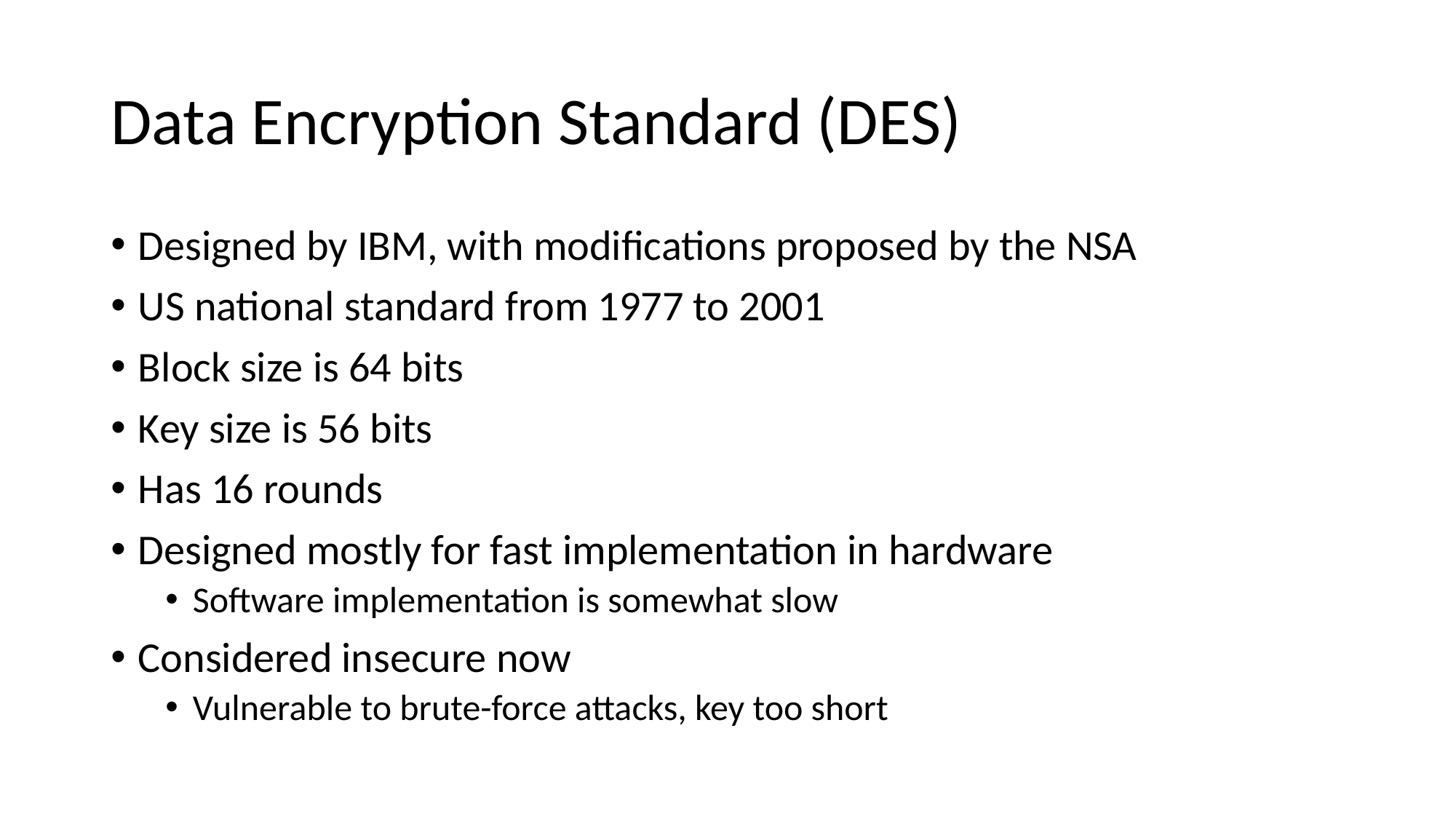

# Data Encryption Standard (DES)
Designed by IBM, with modifications proposed by the NSA
US national standard from 1977 to 2001
Block size is 64 bits
Key size is 56 bits
Has 16 rounds
Designed mostly for fast implementation in hardware
Software implementation is somewhat slow
Considered insecure now
Vulnerable to brute-force attacks, key too short